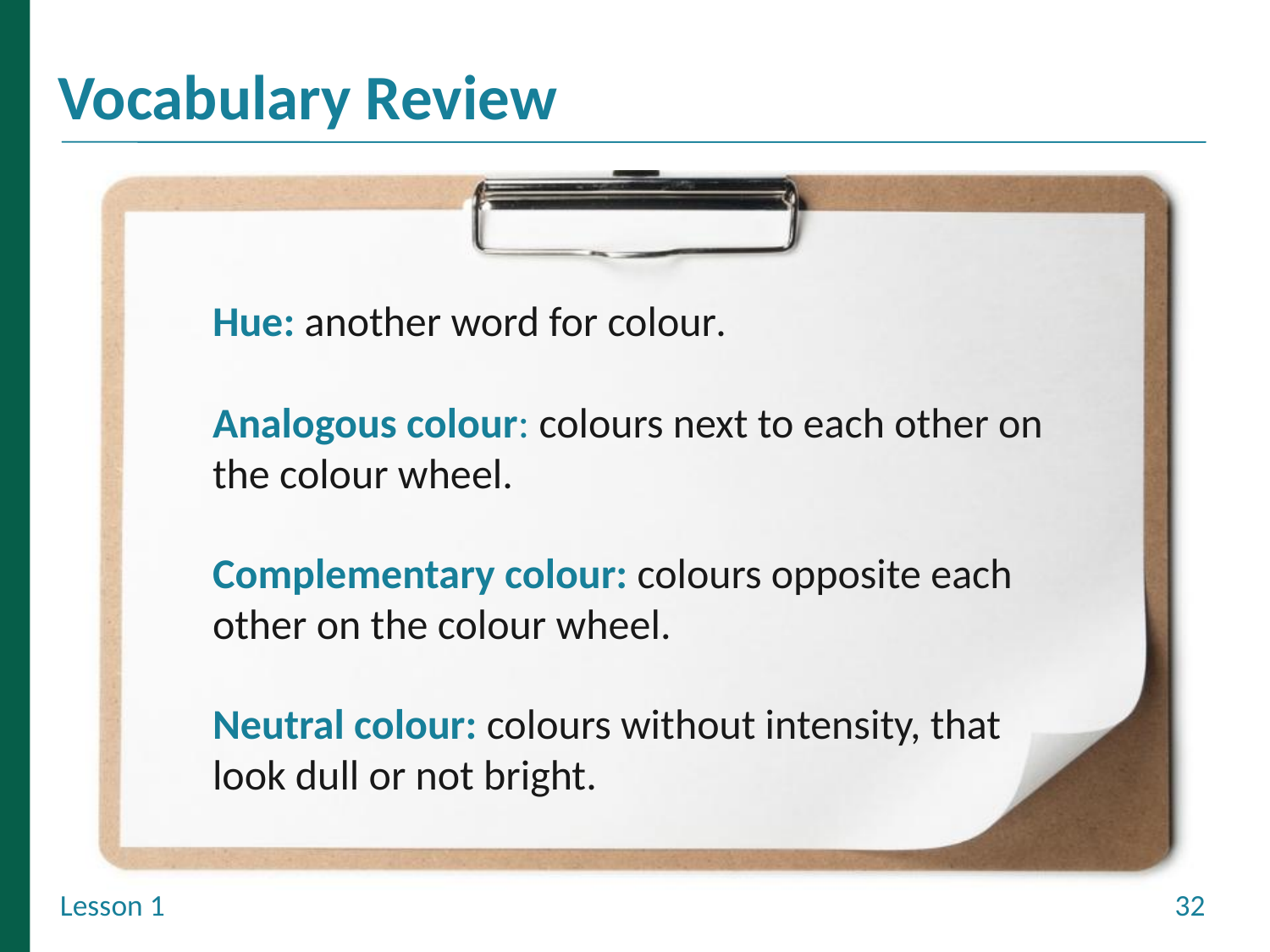

Hue: another word for colour.

Analogous colour: colours next to each other on the colour wheel.

Complementary colour: colours opposite each other on the colour wheel.

Neutral colour: colours without intensity, that look dull or not bright.